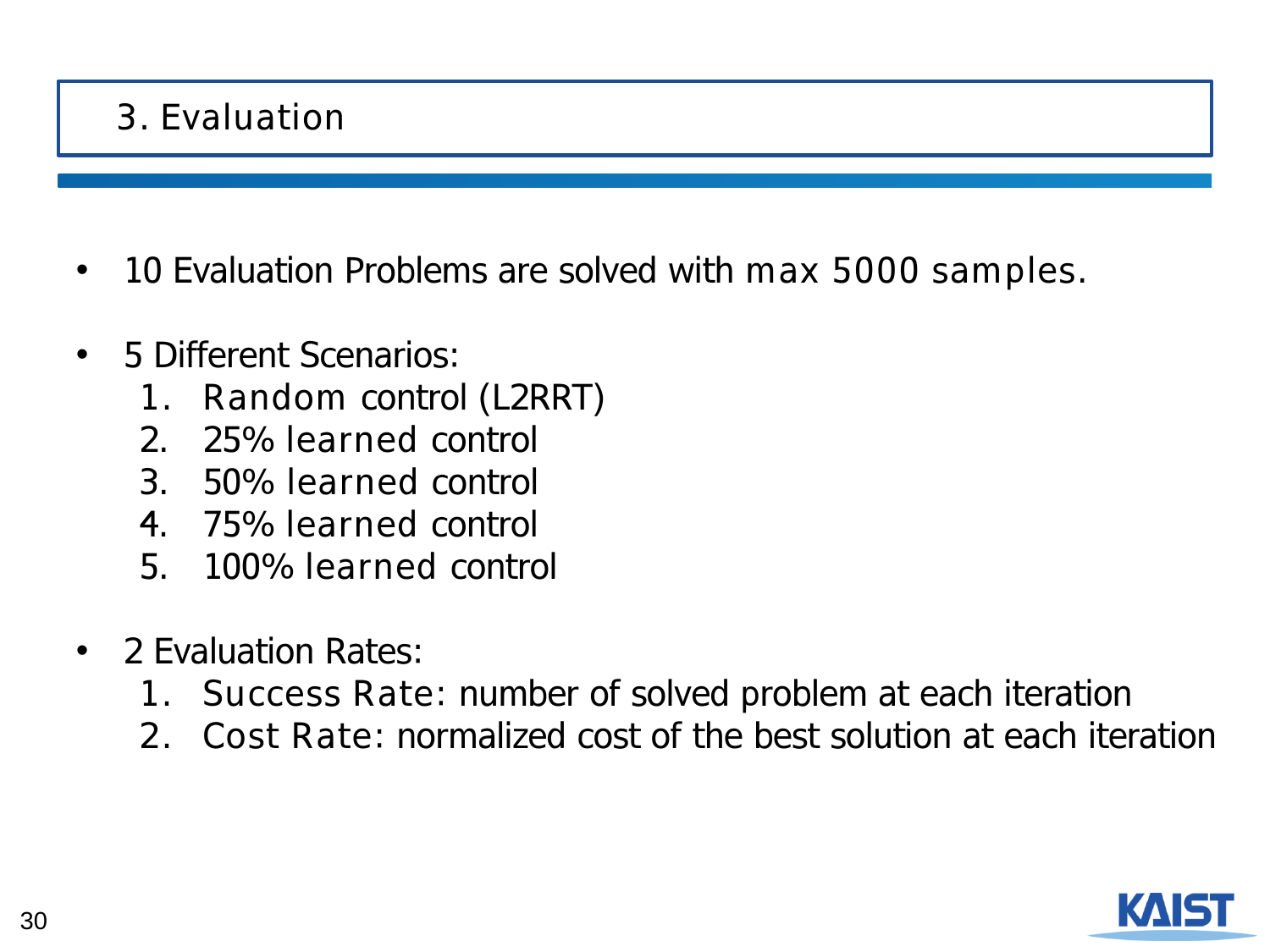

3. Evaluation
10 Evaluation Problems are solved with max 5000 samples.

5 Different Scenarios:
Random control (L2RRT)
25% learned control
50% learned control
75% learned control
100% learned control

2 Evaluation Rates:
Success Rate: number of solved problem at each iteration
Cost Rate: normalized cost of the best solution at each iteration